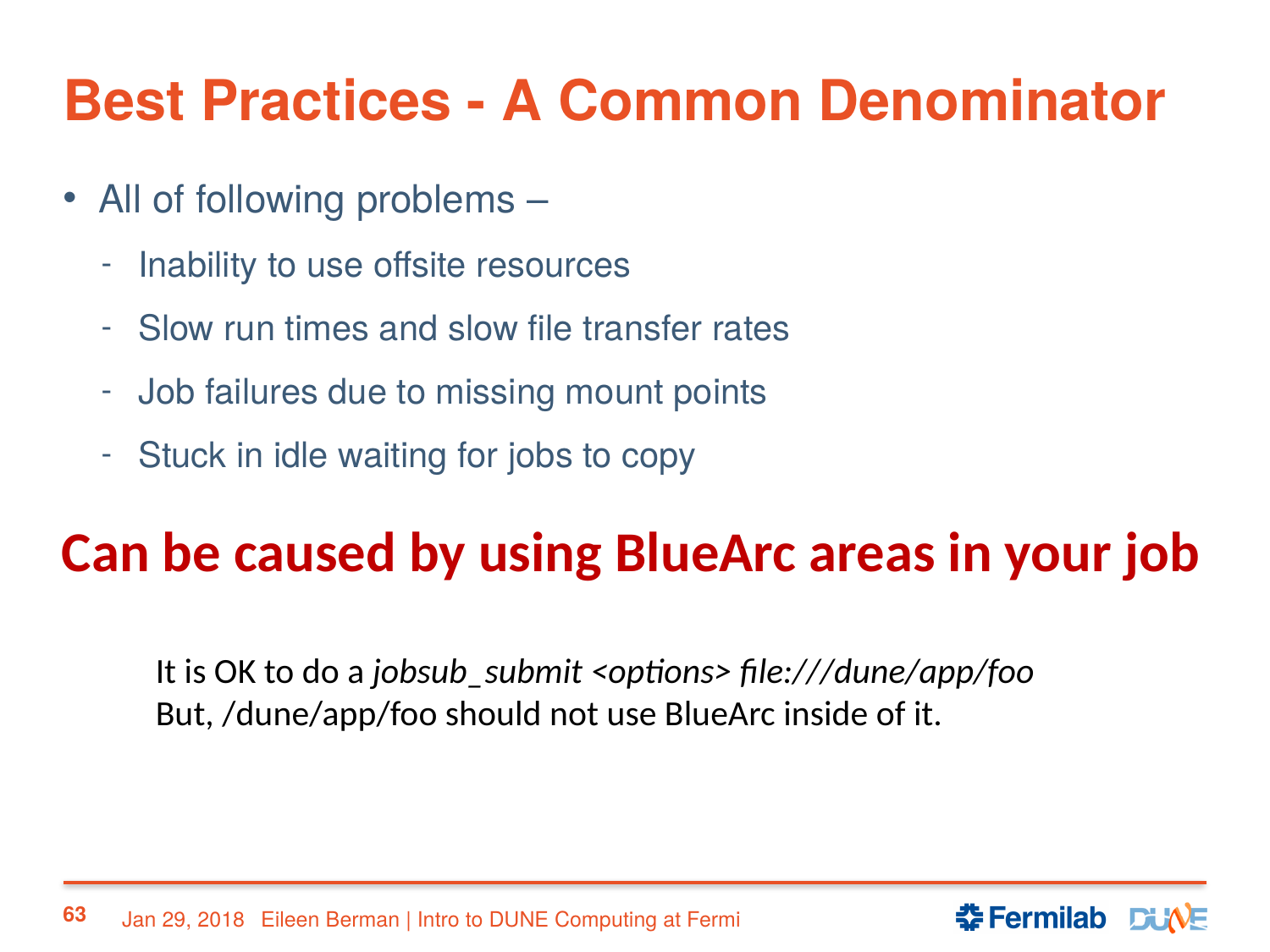

# Best Practices - A Common Denominator
All of following problems –
Inability to use offsite resources
Slow run times and slow file transfer rates
Job failures due to missing mount points
Stuck in idle waiting for jobs to copy
Can be caused by using BlueArc areas in your job
It is OK to do a jobsub_submit <options> file:///dune/app/foo
But, /dune/app/foo should not use BlueArc inside of it.
63
Jan 29, 2018
Eileen Berman | Intro to DUNE Computing at Fermi